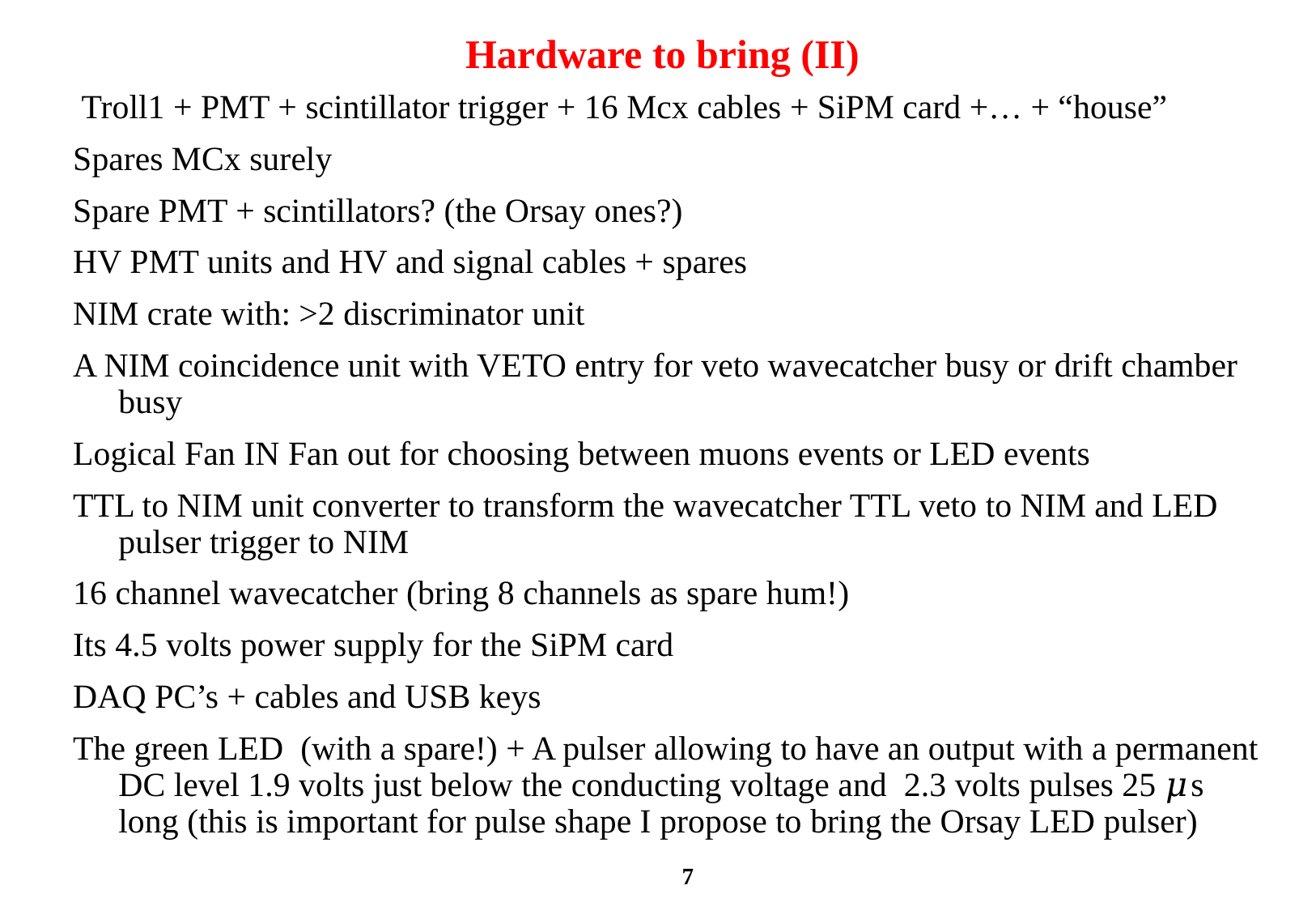

# Hardware to bring (II)
 Troll1 + PMT + scintillator trigger + 16 Mcx cables + SiPM card +… + “house”
Spares MCx surely
Spare PMT + scintillators? (the Orsay ones?)
HV PMT units and HV and signal cables + spares
NIM crate with: >2 discriminator unit
A NIM coincidence unit with VETO entry for veto wavecatcher busy or drift chamber busy
Logical Fan IN Fan out for choosing between muons events or LED events
TTL to NIM unit converter to transform the wavecatcher TTL veto to NIM and LED pulser trigger to NIM
16 channel wavecatcher (bring 8 channels as spare hum!)
Its 4.5 volts power supply for the SiPM card
DAQ PC’s + cables and USB keys
The green LED  (with a spare!) + A pulser allowing to have an output with a permanent DC level 1.9 volts just below the conducting voltage and  2.3 volts pulses 25 𝜇s long (this is important for pulse shape I propose to bring the Orsay LED pulser)

7